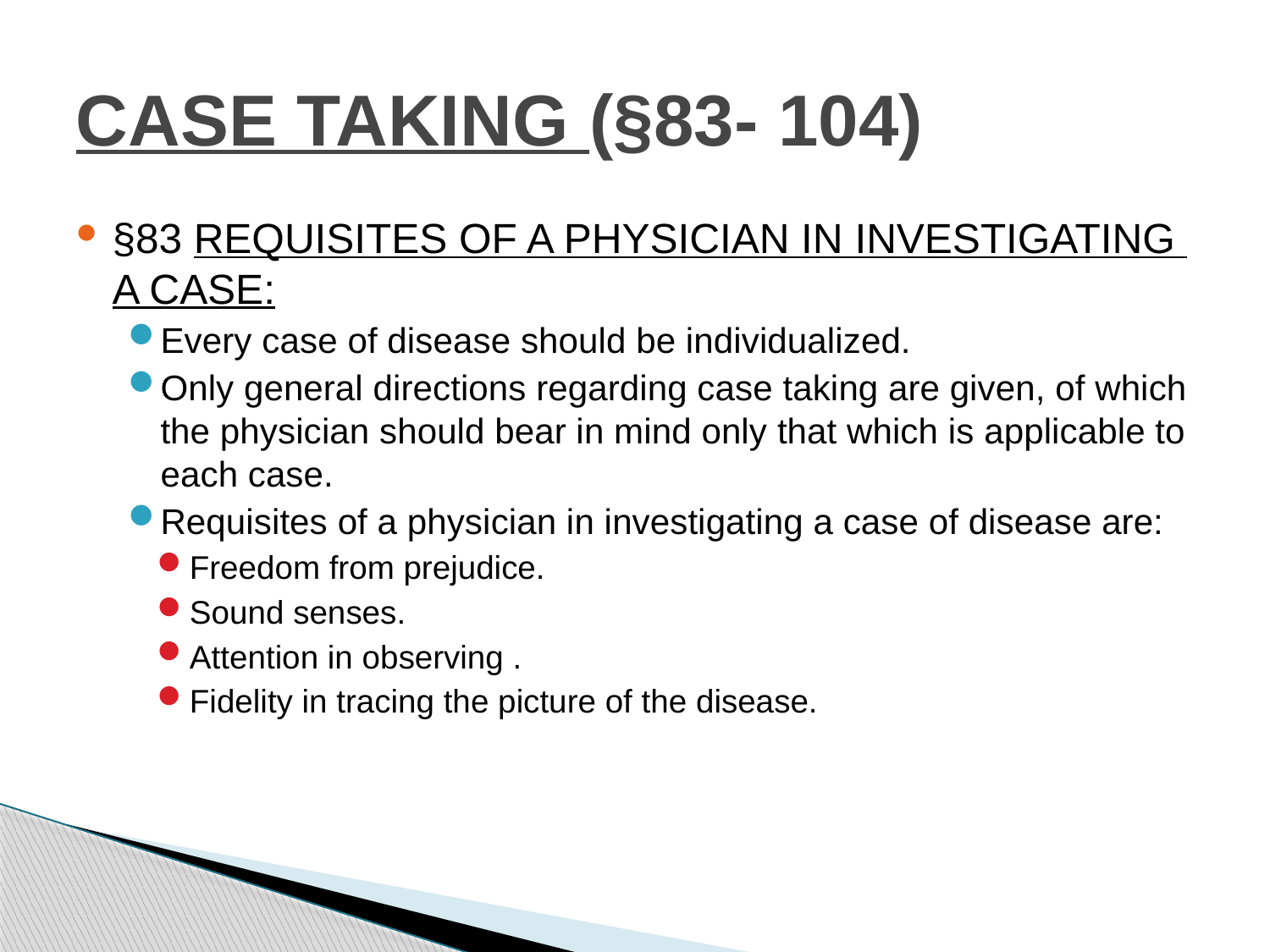

# CASE TAKING (§83- 104)
§83 REQUISITES OF A PHYSICIAN IN INVESTIGATING  A CASE:
Every case of disease should be individualized.
Only general directions regarding case taking are given, of which the physician should bear in mind only that which is applicable to each case.
Requisites of a physician in investigating a case of disease are:
Freedom from prejudice.
Sound senses.
Attention in observing .
Fidelity in tracing the picture of the disease.